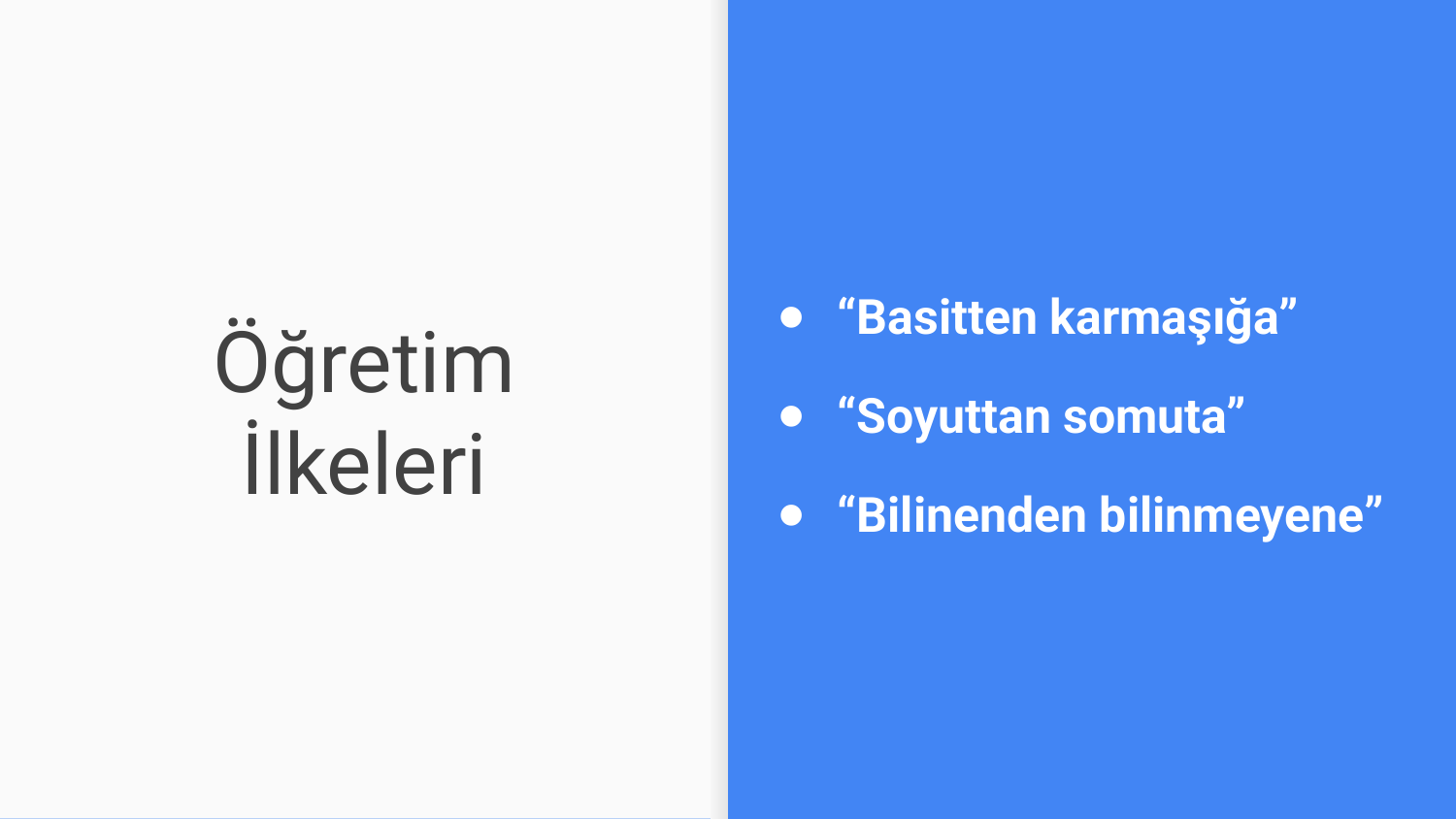

“Basitten karmaşığa”
“Soyuttan somuta”
“Bilinenden bilinmeyene”
# Öğretim
İlkeleri